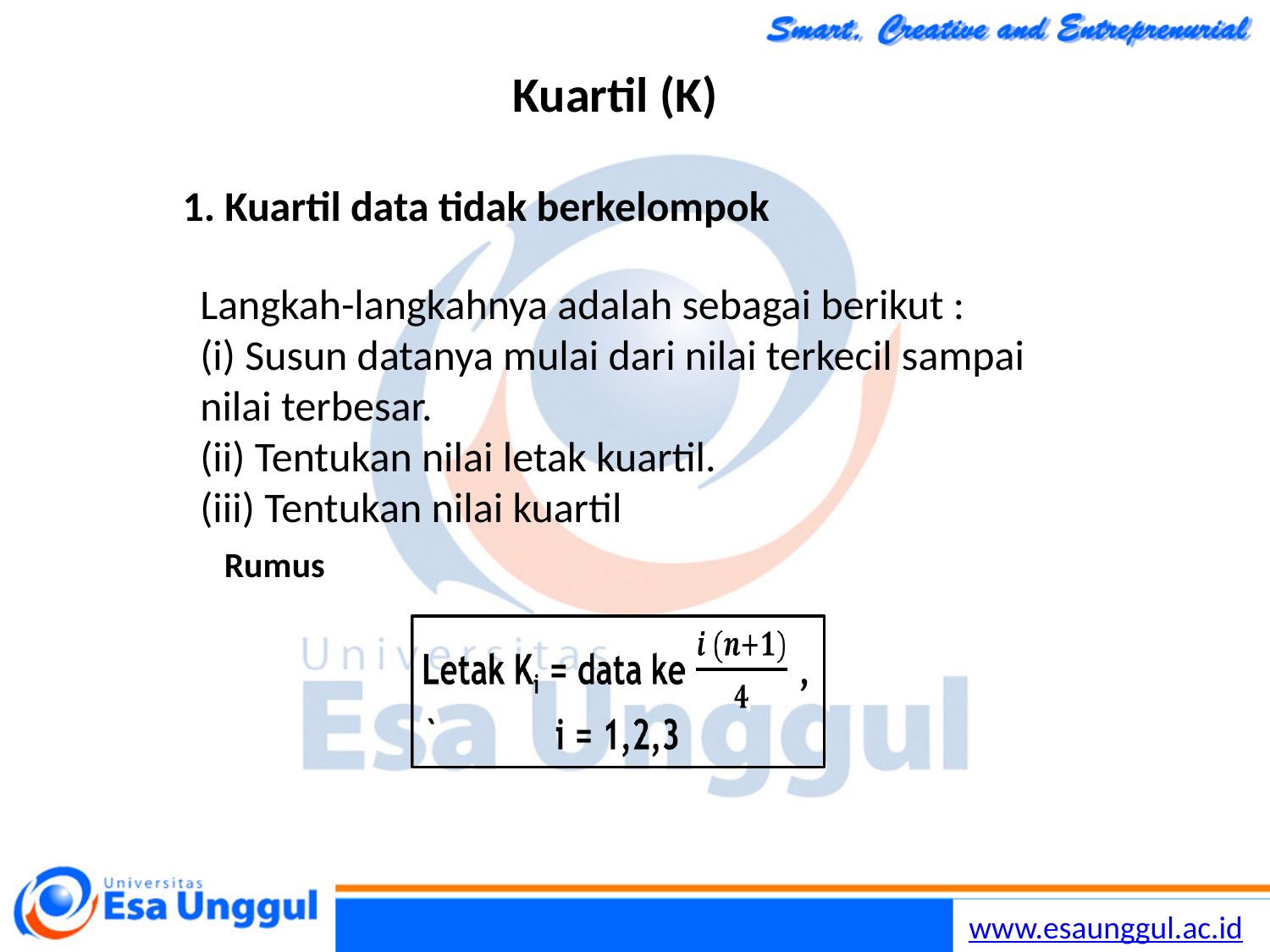

# Kuartil (K)
1. Kuartil data tidak berkelompok
Langkah-langkahnya adalah sebagai berikut :
(i) Susun datanya mulai dari nilai terkecil sampai nilai terbesar.
(ii) Tentukan nilai letak kuartil.
(iii) Tentukan nilai kuartil

Rumus